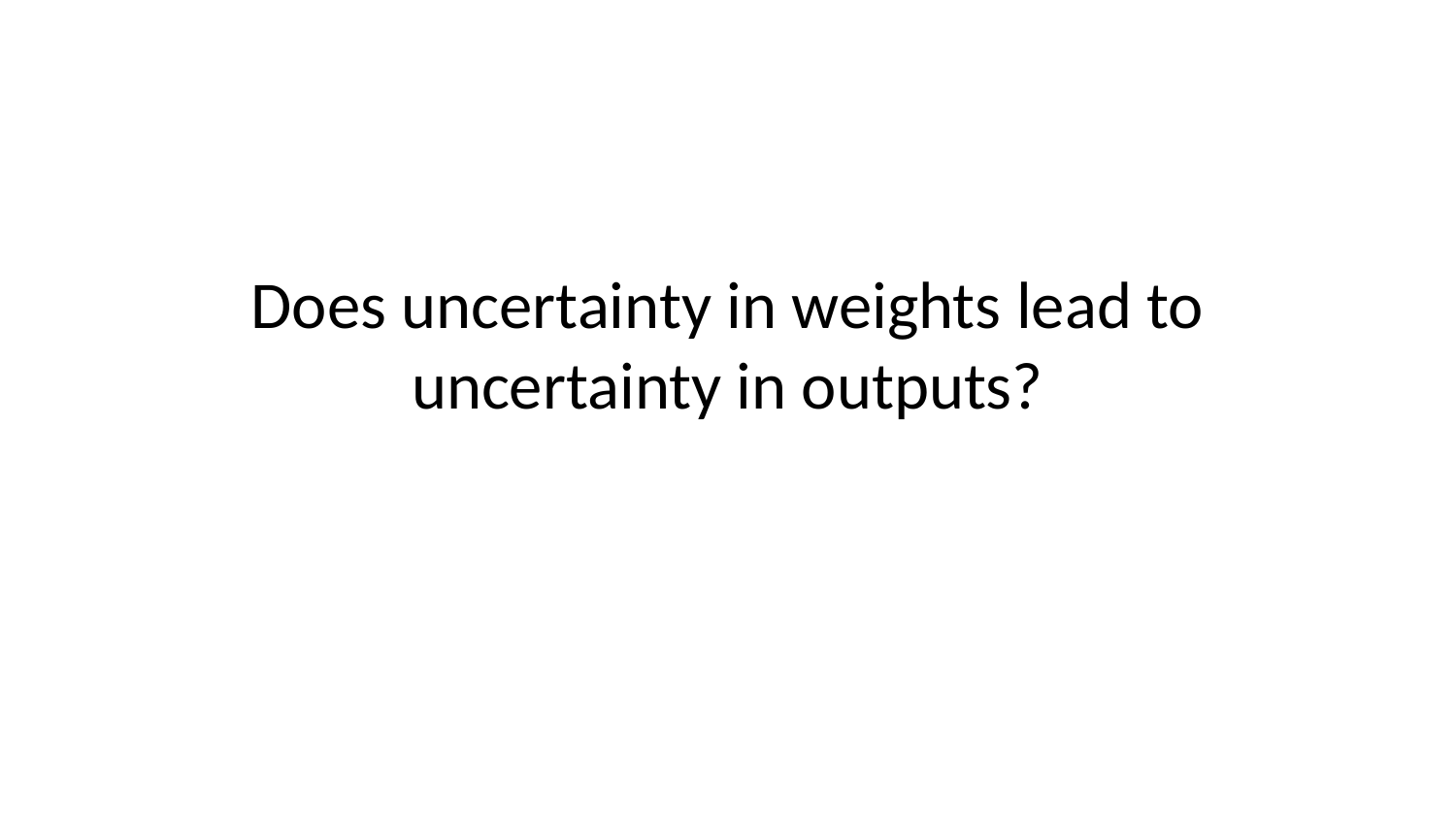

# Does uncertainty in weights lead to uncertainty in outputs?